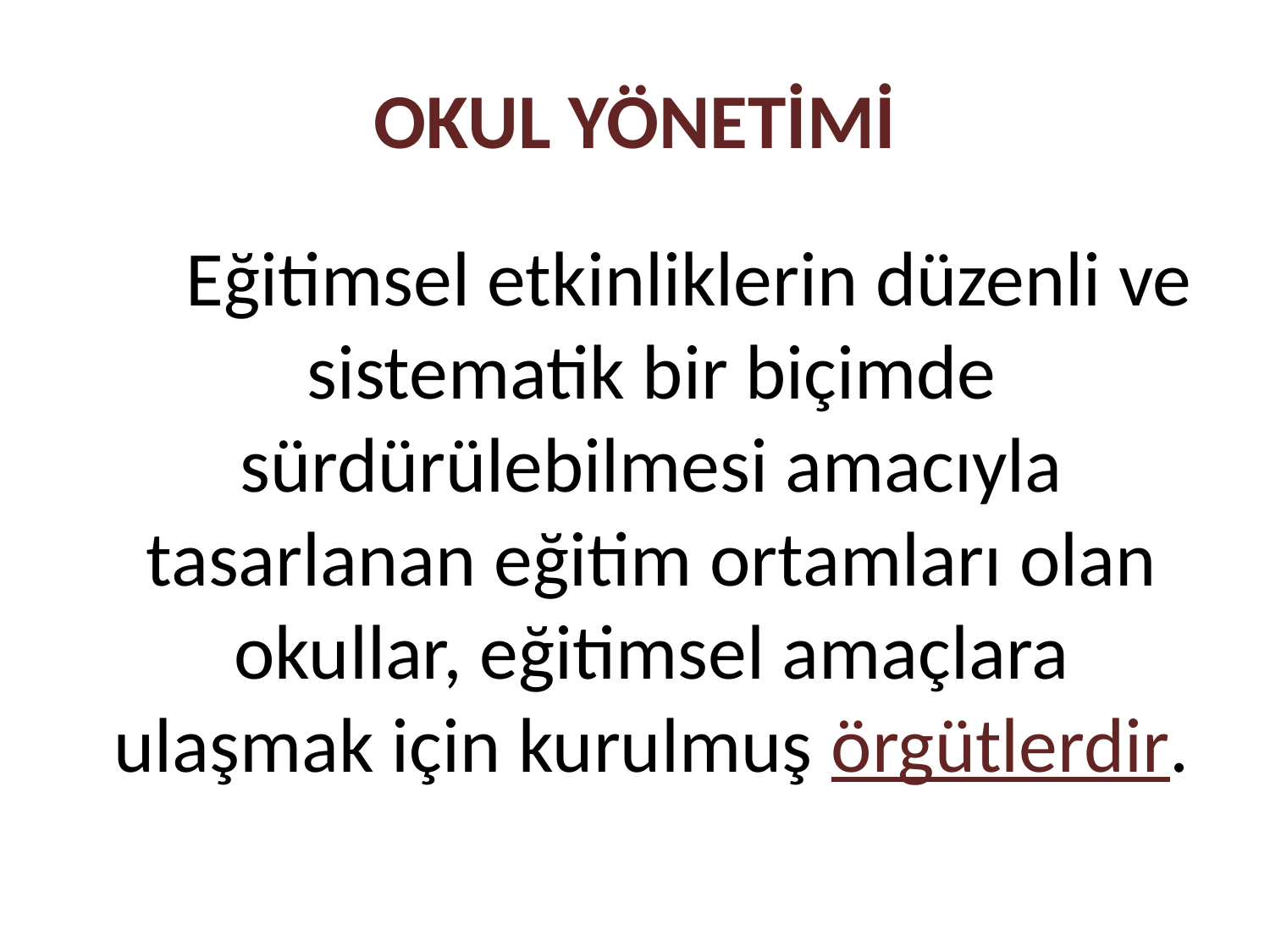

# OKUL YÖNETİMİ
       Eğitimsel etkinliklerin düzenli ve sistematik bir biçimde sürdürülebilmesi amacıyla tasarlanan eğitim ortamları olan okullar, eğitimsel amaçlara ulaşmak için kurulmuş örgütlerdir.